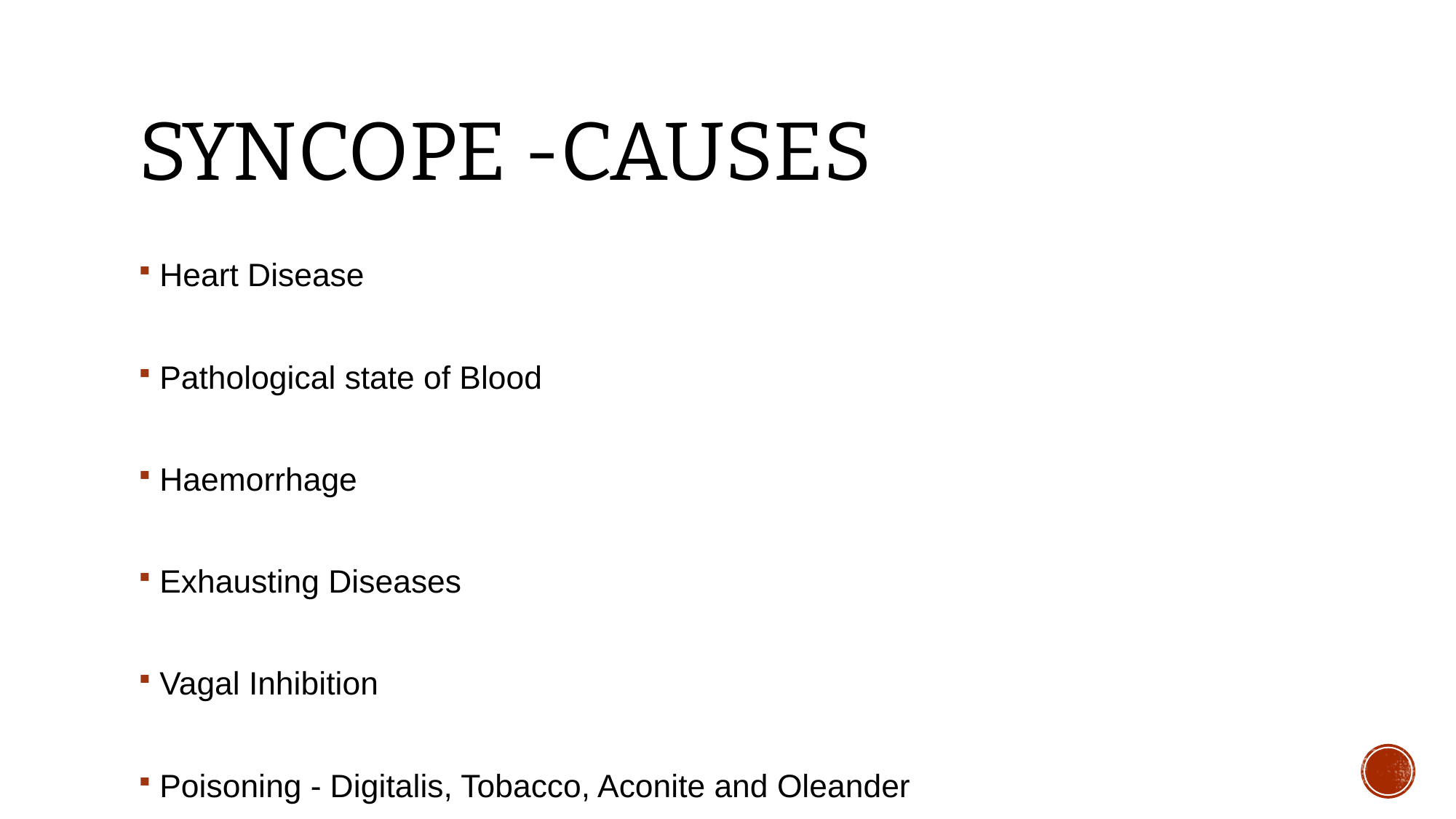

# SYNCOPE -causes
Heart Disease

Pathological state of Blood

Haemorrhage

Exhausting Diseases

Vagal Inhibition

Poisoning - Digitalis, Tobacco, Aconite and Oleander